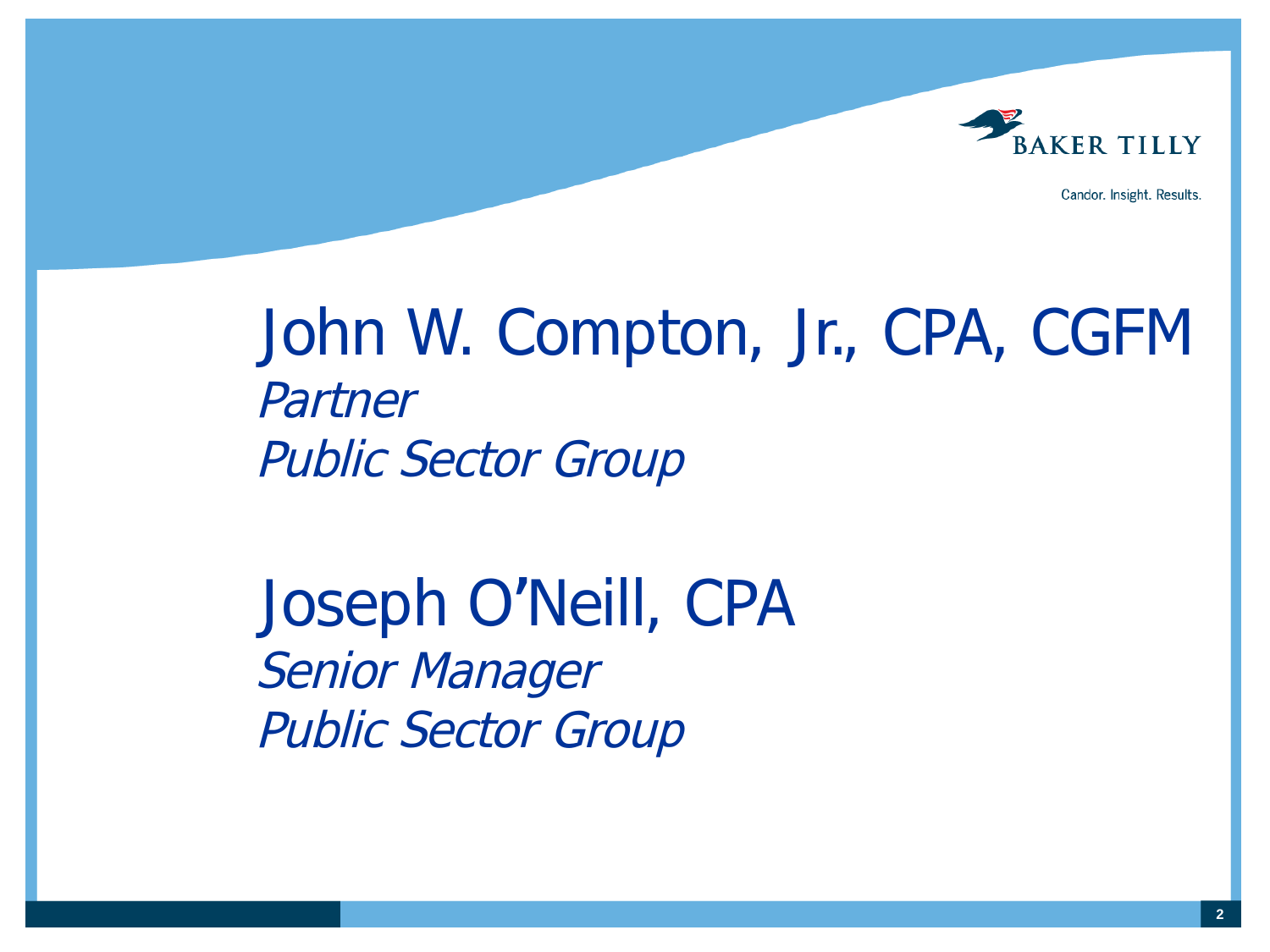

John W. Compton, Jr., CPA, CGFM
Partner
Public Sector Group

Joseph O’Neill, CPA
Senior Manager
Public Sector Group
2